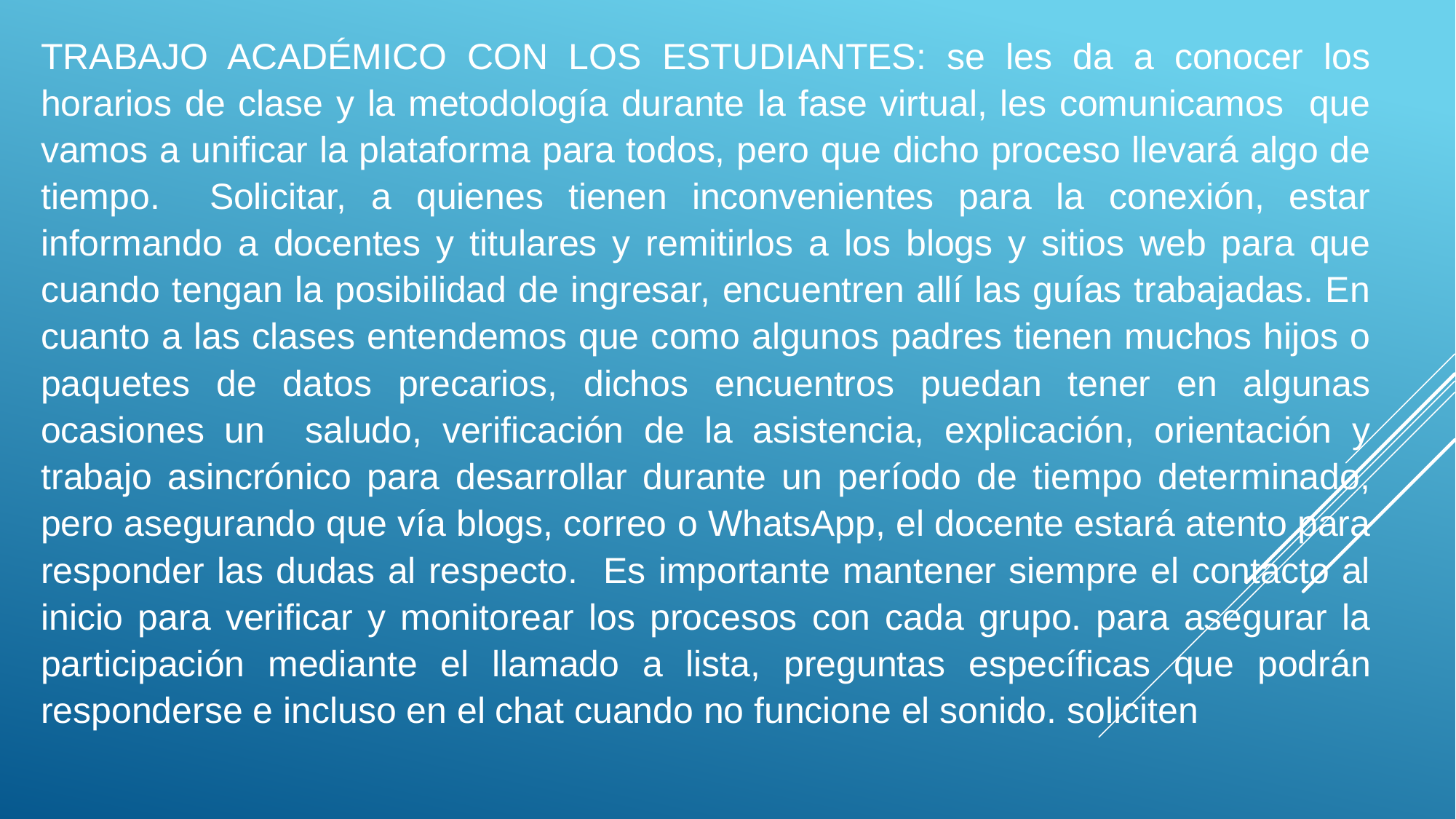

TRABAJO ACADÉMICO CON LOS ESTUDIANTES: se les da a conocer los horarios de clase y la metodología durante la fase virtual, les comunicamos  que vamos a unificar la plataforma para todos, pero que dicho proceso llevará algo de tiempo.  Solicitar, a quienes tienen inconvenientes para la conexión, estar informando a docentes y titulares y remitirlos a los blogs y sitios web para que cuando tengan la posibilidad de ingresar, encuentren allí las guías trabajadas. En cuanto a las clases entendemos que como algunos padres tienen muchos hijos o paquetes de datos precarios, dichos encuentros puedan tener en algunas ocasiones un  saludo, verificación de la asistencia, explicación, orientación y trabajo asincrónico para desarrollar durante un período de tiempo determinado, pero asegurando que vía blogs, correo o WhatsApp, el docente estará atento para responder las dudas al respecto.  Es importante mantener siempre el contacto al inicio para verificar y monitorear los procesos con cada grupo. para asegurar la participación mediante el llamado a lista, preguntas específicas que podrán responderse e incluso en el chat cuando no funcione el sonido. soliciten